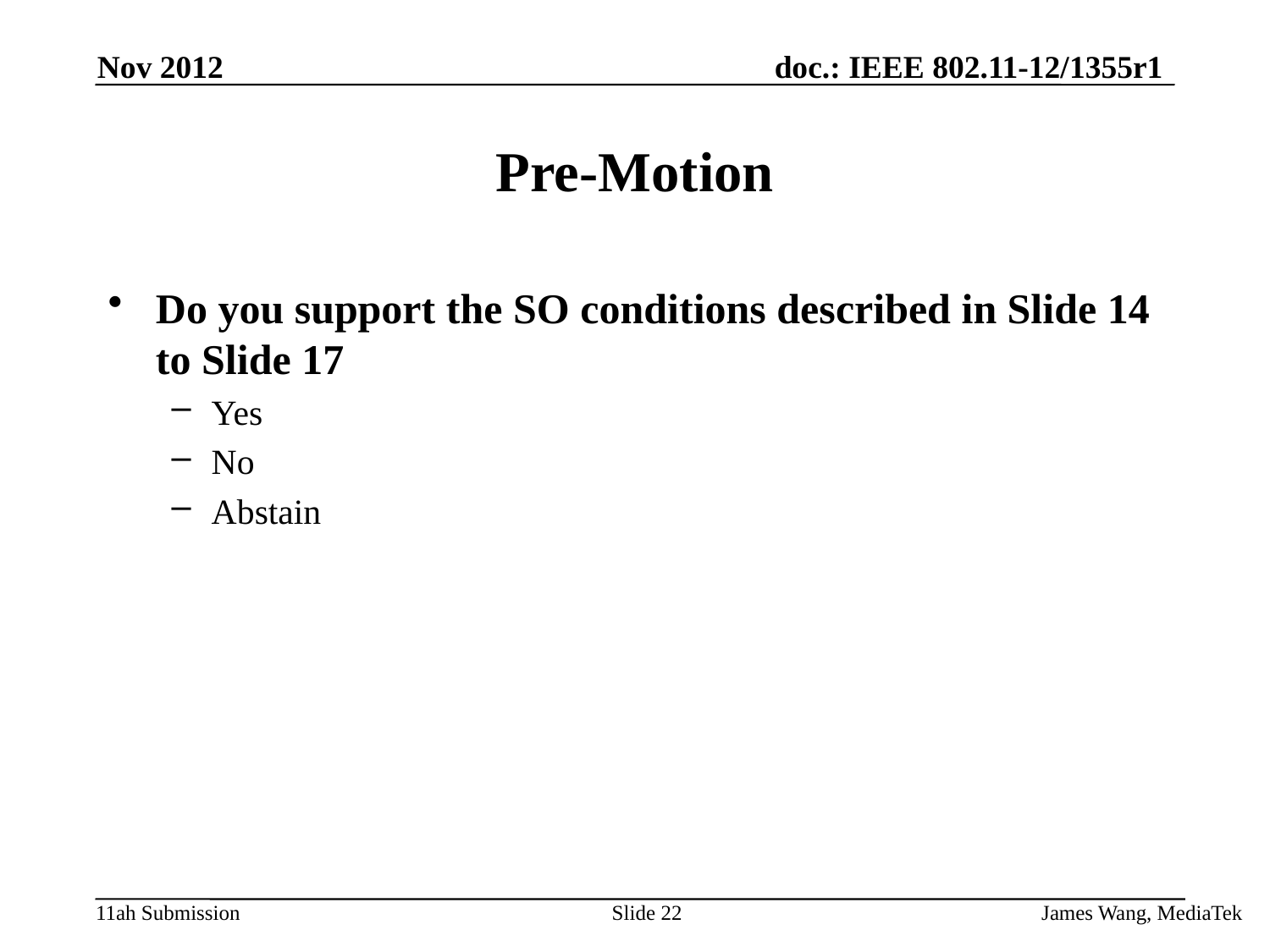

Nov 2012
# Pre-Motion
Do you support the SO conditions described in Slide 14 to Slide 17
Yes
No
Abstain

James Wang, MediaTek
Slide 22